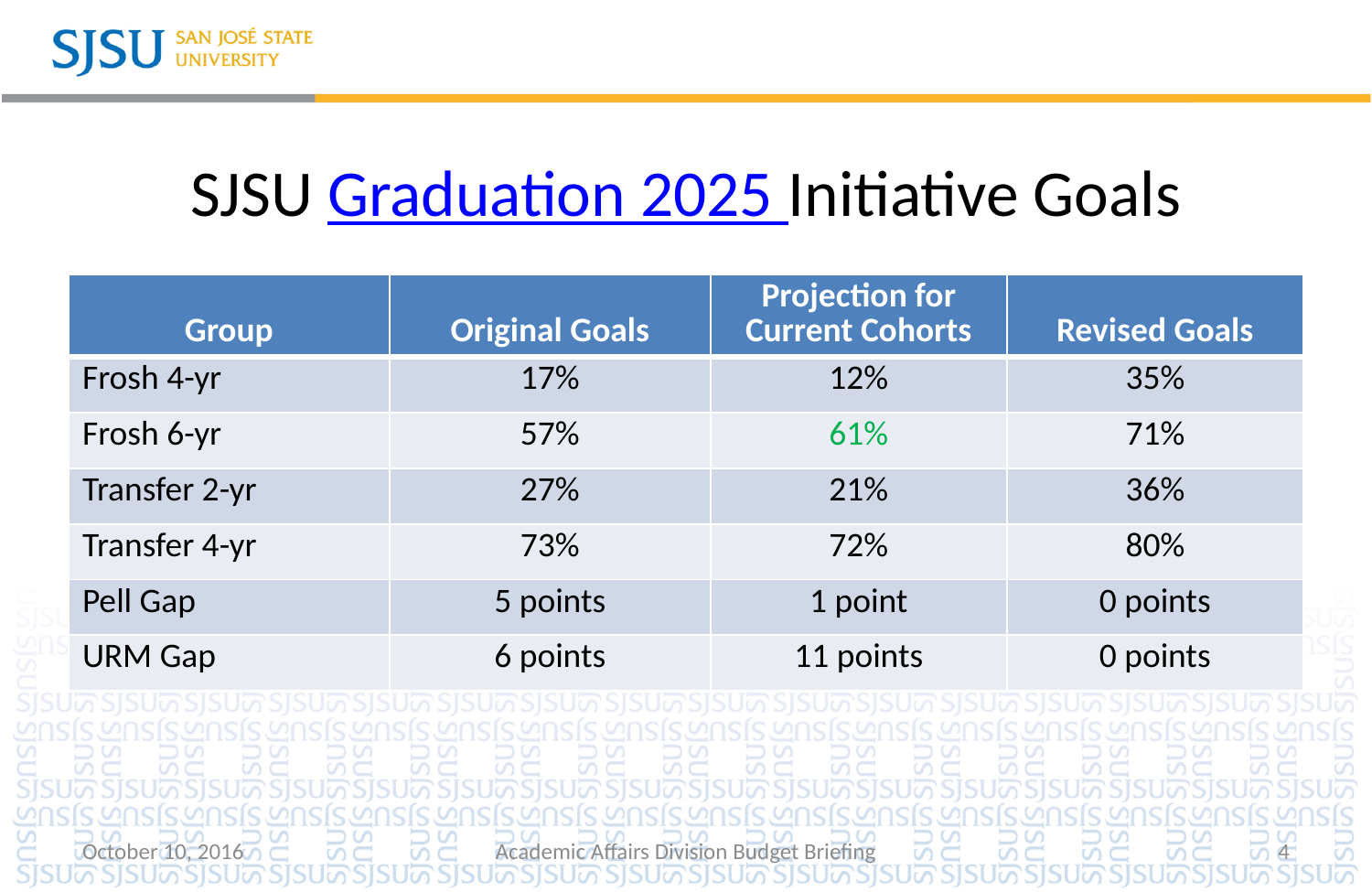

# SJSU Graduation 2025 Initiative Goals
| Group | Original Goals | Projection for Current Cohorts | Revised Goals |
| --- | --- | --- | --- |
| Frosh 4-yr | 17% | 12% | 35% |
| Frosh 6-yr | 57% | 61% | 71% |
| Transfer 2-yr | 27% | 21% | 36% |
| Transfer 4-yr | 73% | 72% | 80% |
| Pell Gap | 5 points | 1 point | 0 points |
| URM Gap | 6 points | 11 points | 0 points |
October 10, 2016
Academic Affairs Division Budget Briefing
4